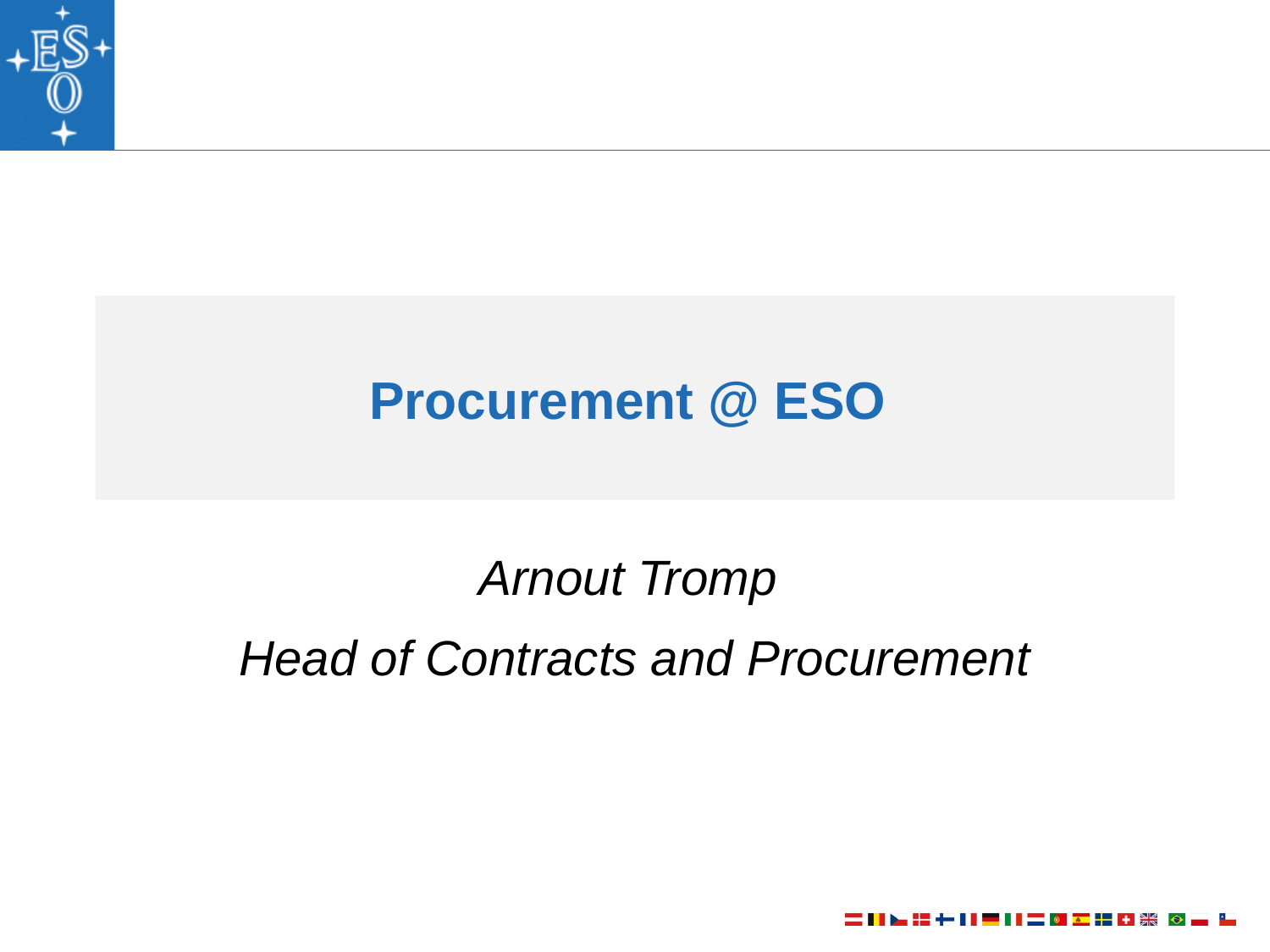

# Procurement @ ESO
Arnout Tromp
Head of Contracts and Procurement